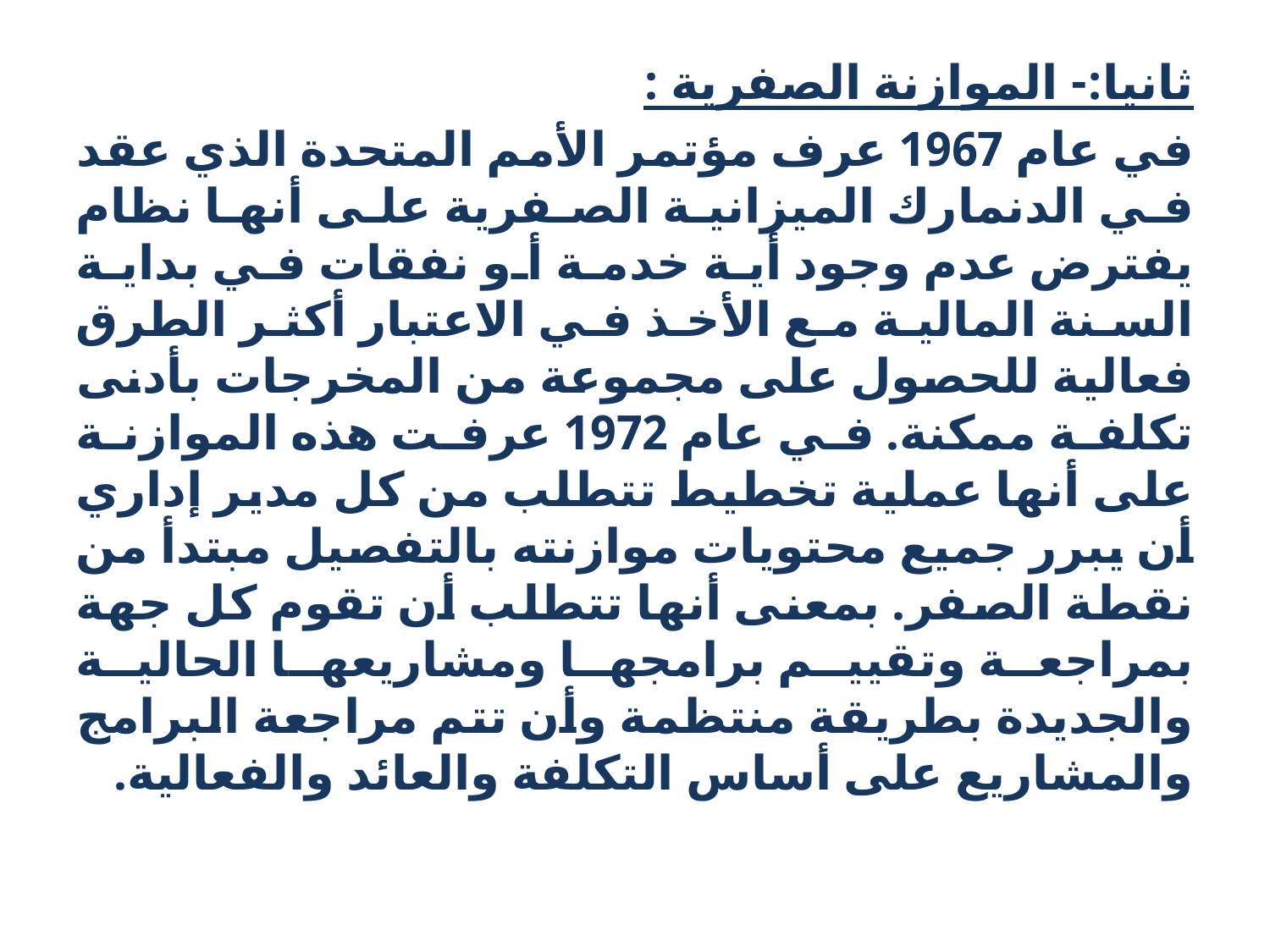

ثانيا:- الموازنة الصفرية :
في عام 1967 عرف مؤتمر الأمم المتحدة الذي عقد في الدنمارك الميزانية الصفرية على أنها نظام يفترض عدم وجود أية خدمة أو نفقات في بداية السنة المالية مع الأخذ في الاعتبار أكثر الطرق فعالية للحصول على مجموعة من المخرجات بأدنى تكلفة ممكنة. في عام 1972 عرفت هذه الموازنة على أنها عملية تخطيط تتطلب من كل مدير إداري أن يبرر جميع محتويات موازنته بالتفصيل مبتدأ من نقطة الصفر. بمعنى أنها تتطلب أن تقوم كل جهة بمراجعة وتقييم برامجها ومشاريعها الحالية والجديدة بطريقة منتظمة وأن تتم مراجعة البرامج والمشاريع على أساس التكلفة والعائد والفعالية.